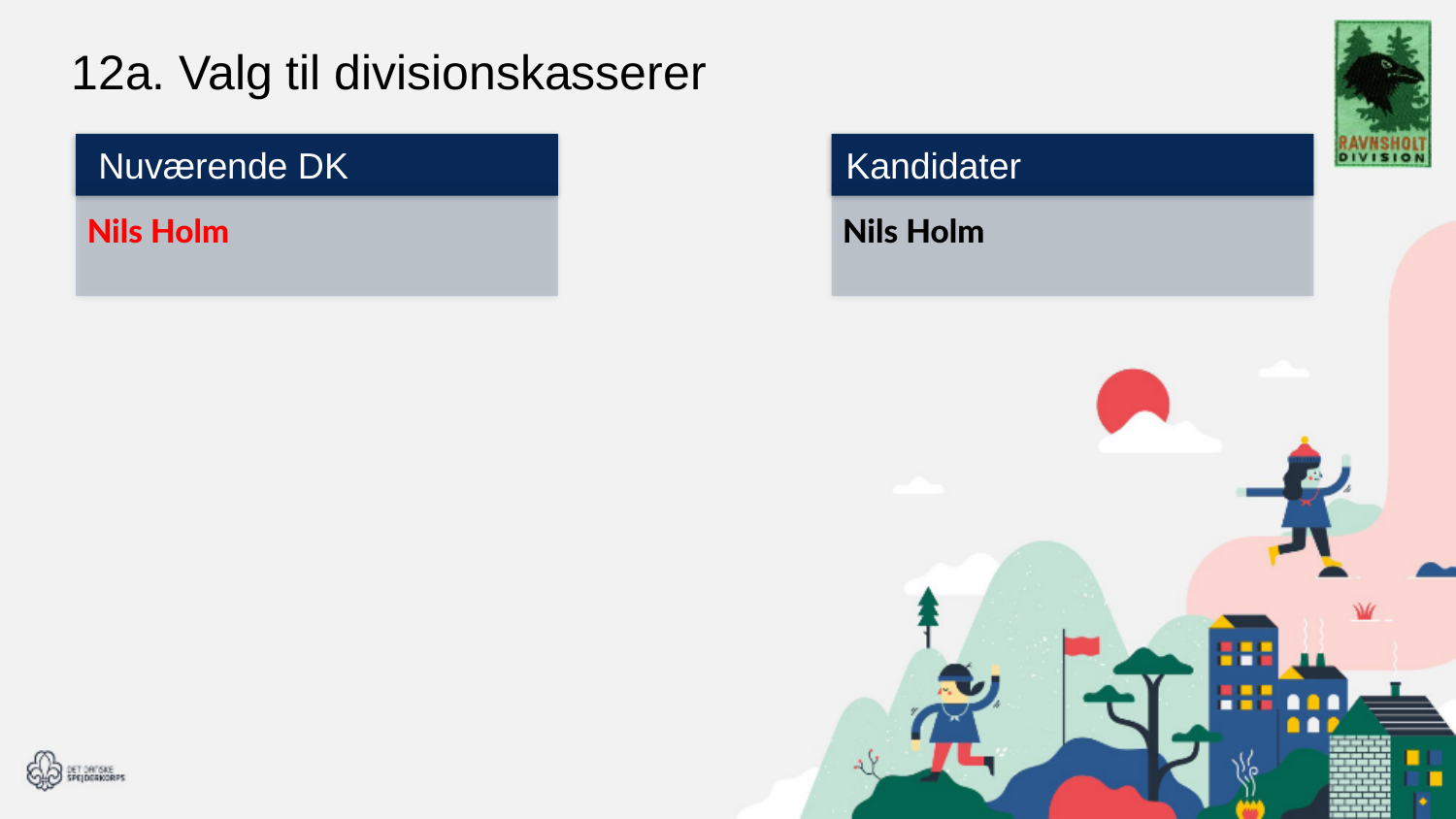

# 12a. Valg til divisionskasserer
 Nuværende DK
Kandidater

Nils Holm
Nils Holm